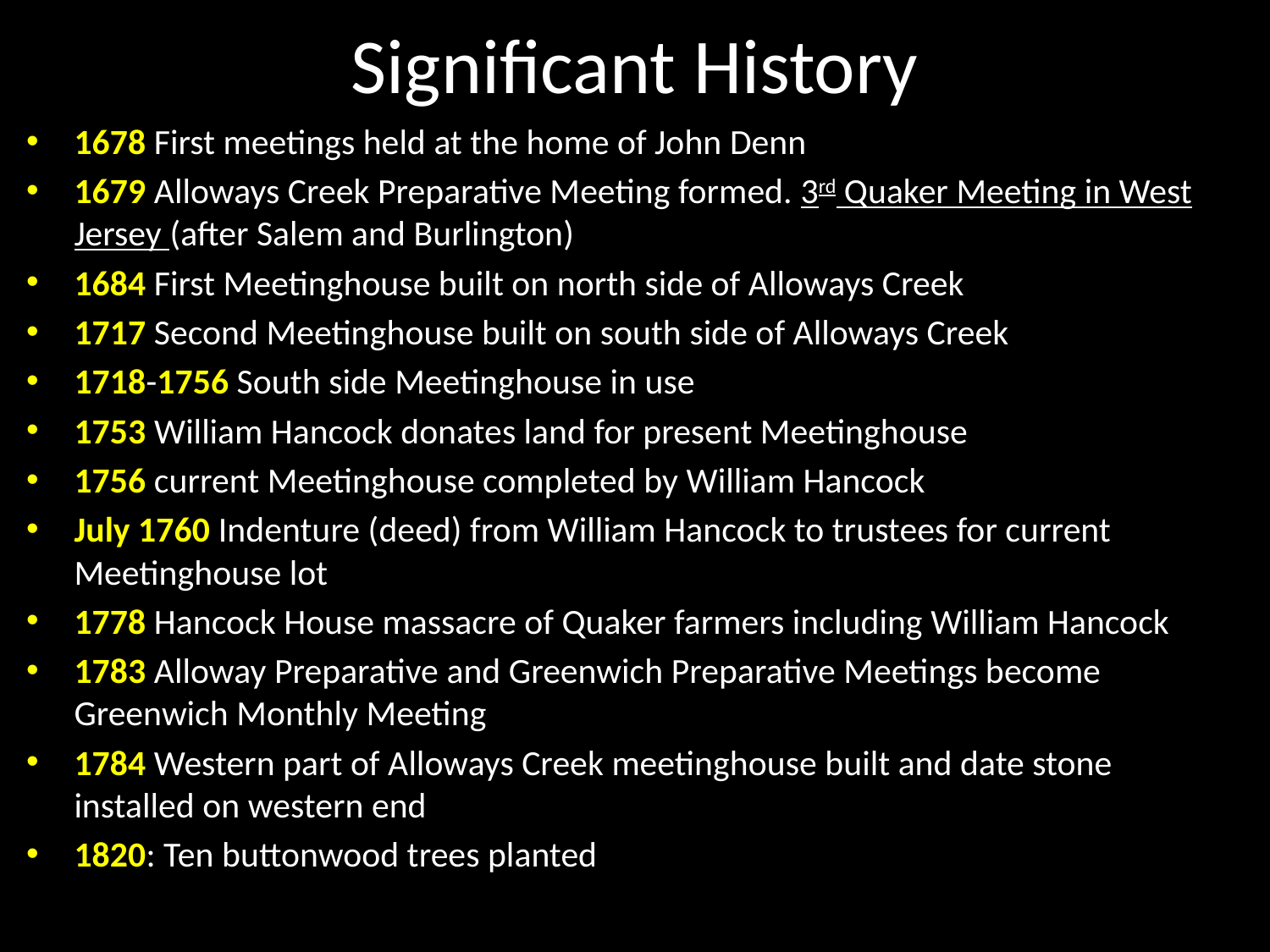

# Significant History
1678 First meetings held at the home of John Denn
1679 Alloways Creek Preparative Meeting formed. 3rd Quaker Meeting in West Jersey (after Salem and Burlington)
1684 First Meetinghouse built on north side of Alloways Creek
1717 Second Meetinghouse built on south side of Alloways Creek
1718-1756 South side Meetinghouse in use
1753 William Hancock donates land for present Meetinghouse
1756 current Meetinghouse completed by William Hancock
July 1760 Indenture (deed) from William Hancock to trustees for current Meetinghouse lot
1778 Hancock House massacre of Quaker farmers including William Hancock
1783 Alloway Preparative and Greenwich Preparative Meetings become Greenwich Monthly Meeting
1784 Western part of Alloways Creek meetinghouse built and date stone installed on western end
1820: Ten buttonwood trees planted